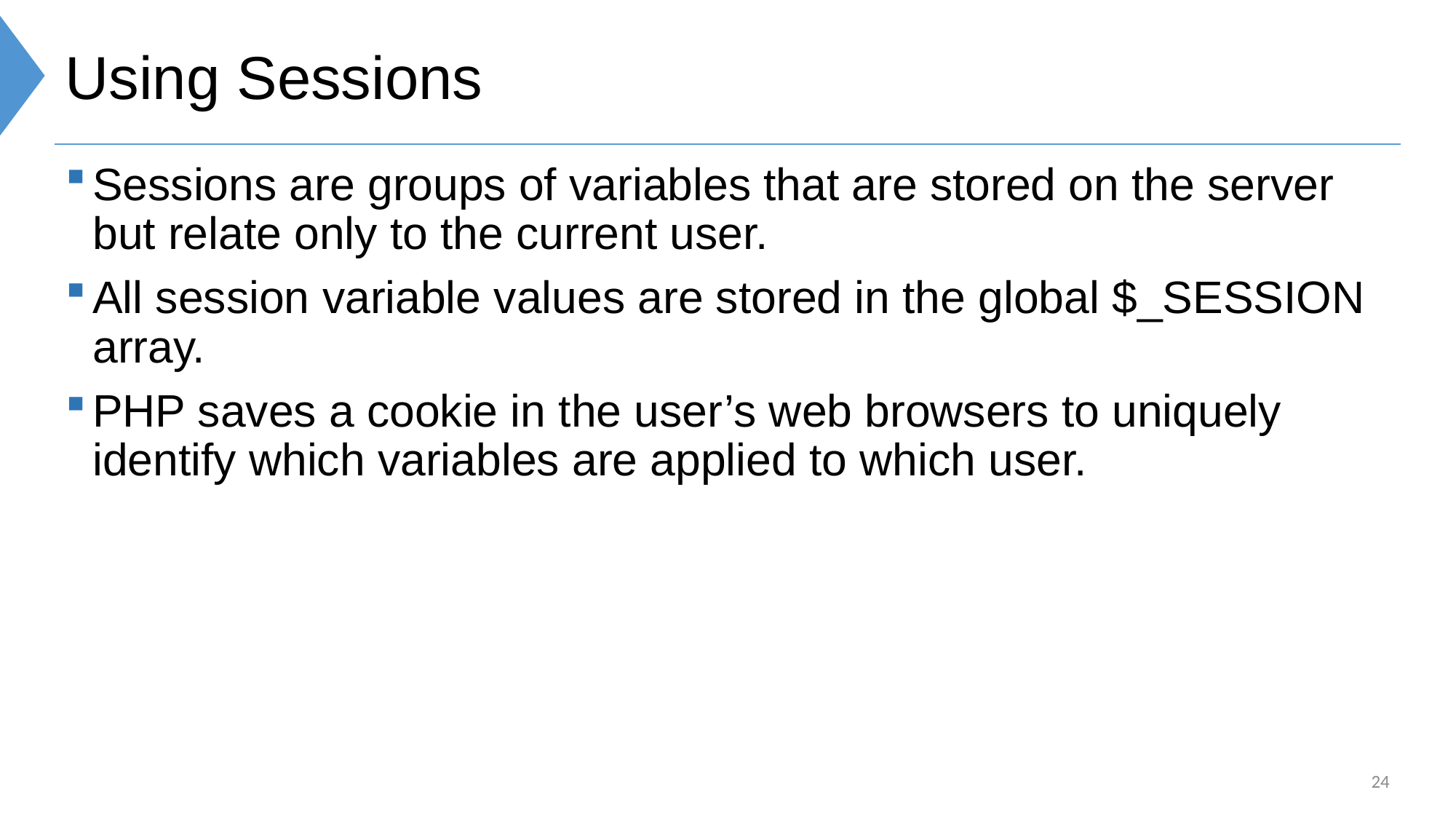

# Using Sessions
Sessions are groups of variables that are stored on the server but relate only to the current user.
All session variable values are stored in the global $_SESSION array.
PHP saves a cookie in the user’s web browsers to uniquely identify which variables are applied to which user.
24